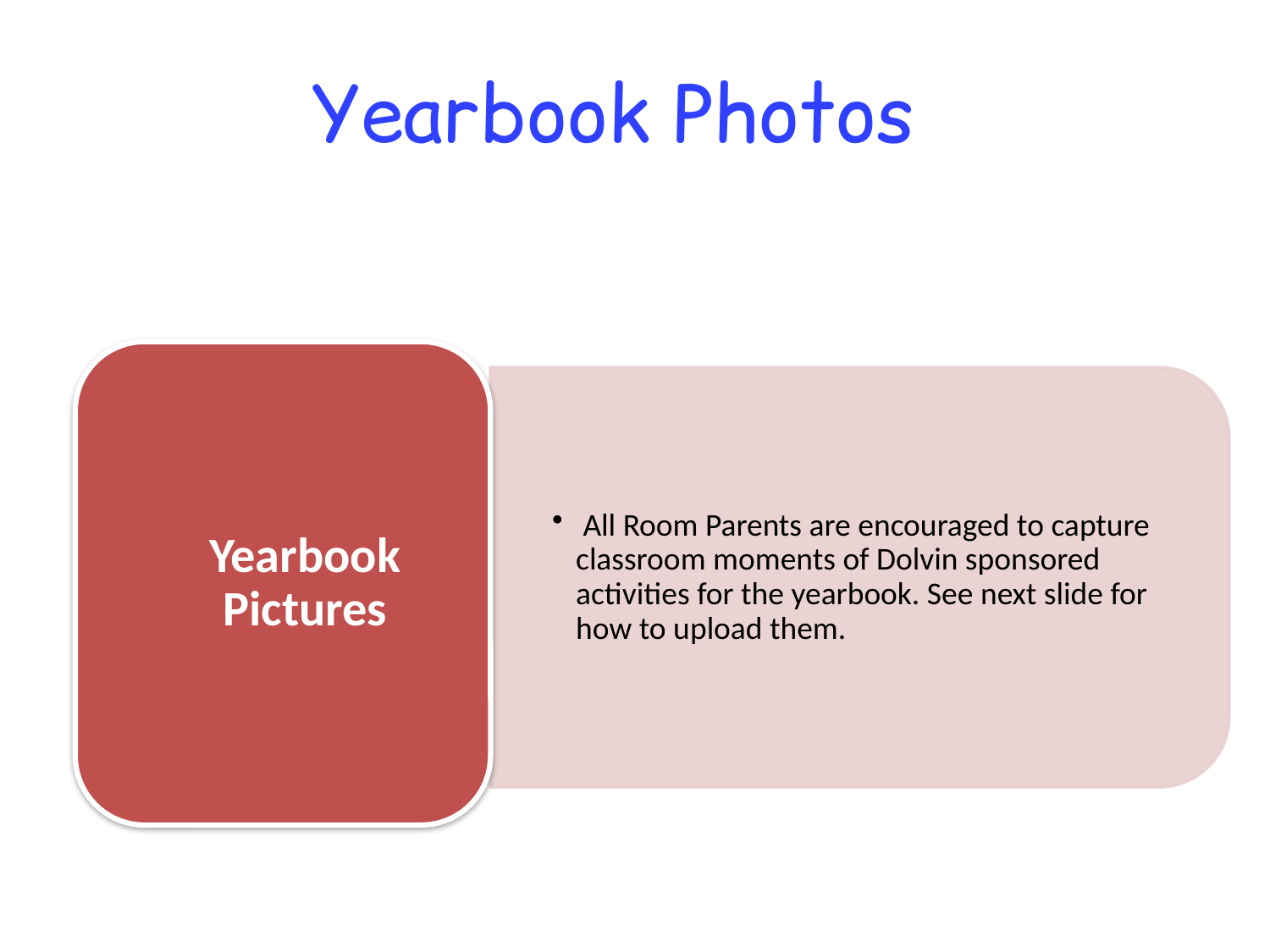

Yearbook Photos
 All Room Parents are encouraged to capture classroom moments of Dolvin sponsored activities for the yearbook. See next slide for how to upload them.
Yearbook Pictures